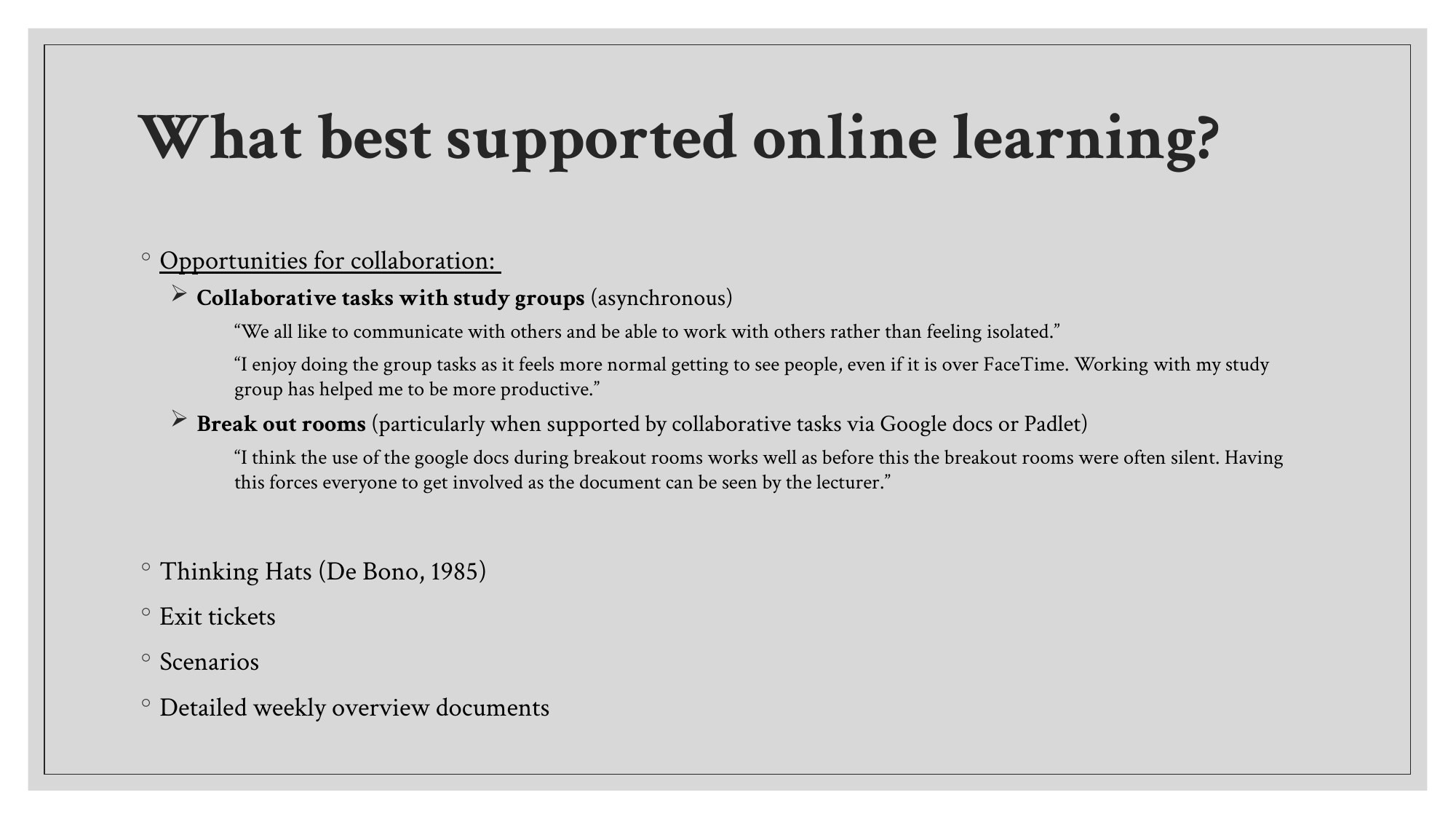

# What best supported online learning?
Opportunities for collaboration:
 Collaborative tasks with study groups (asynchronous)
“We all like to communicate with others and be able to work with others rather than feeling isolated.”
“I enjoy doing the group tasks as it feels more normal getting to see people, even if it is over FaceTime. Working with my study group has helped me to be more productive.”
 Break out rooms (particularly when supported by collaborative tasks via Google docs or Padlet)
“I think the use of the google docs during breakout rooms works well as before this the breakout rooms were often silent. Having this forces everyone to get involved as the document can be seen by the lecturer.”

Thinking Hats (De Bono, 1985)
Exit tickets
Scenarios
Detailed weekly overview documents